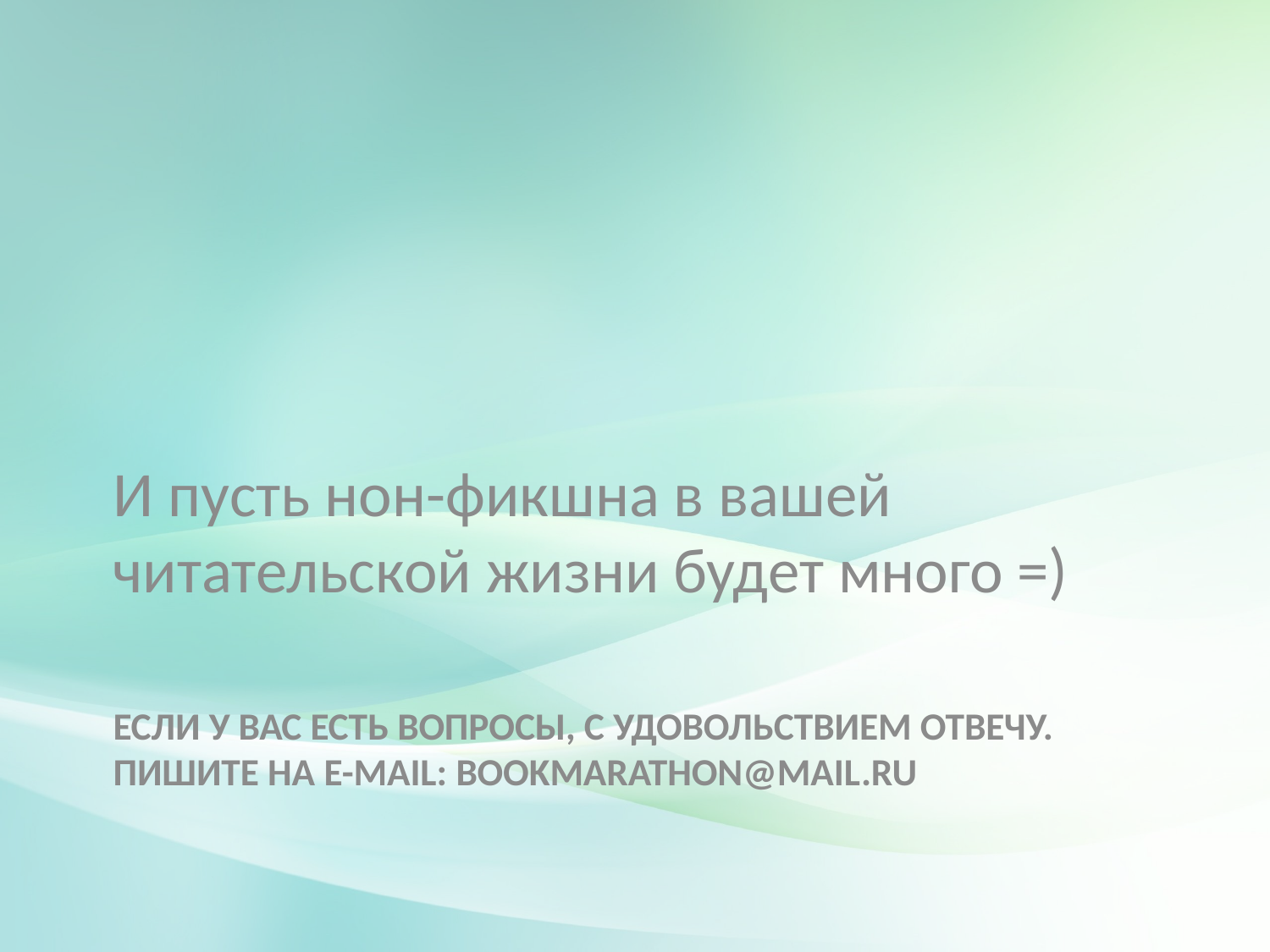

И пусть нон-фикшна в вашей читательской жизни будет много =)
# Если у вас есть вопросы, с удовольствием отвечу. пишите на e-mail: bookmarathon@mail.ru